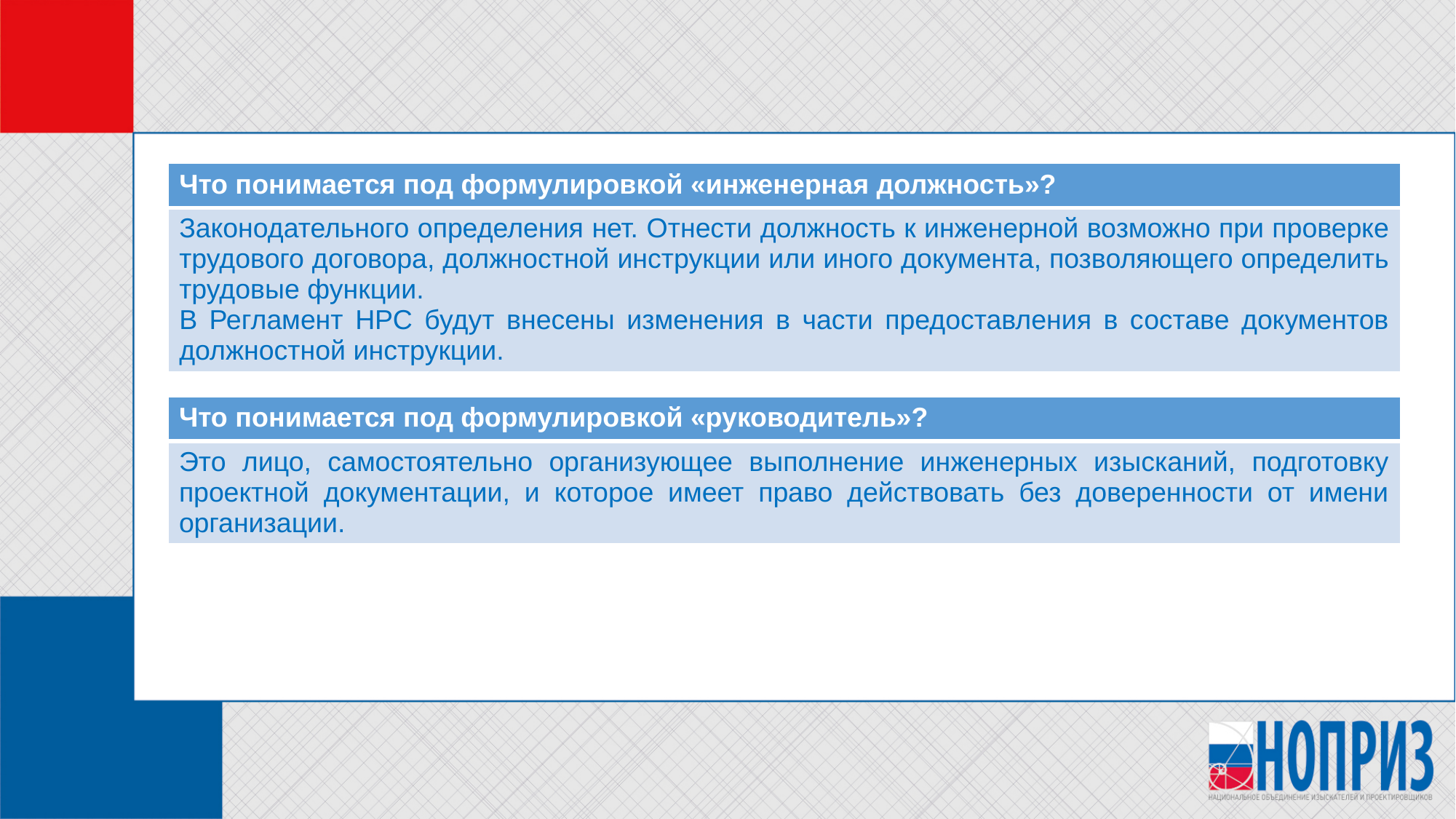

#
| Что понимается под формулировкой «инженерная должность»? |
| --- |
| Законодательного определения нет. Отнести должность к инженерной возможно при проверке трудового договора, должностной инструкции или иного документа, позволяющего определить трудовые функции. В Регламент НРС будут внесены изменения в части предоставления в составе документов должностной инструкции. |
| Что понимается под формулировкой «руководитель»? |
| --- |
| Это лицо, самостоятельно организующее выполнение инженерных изысканий, подготовку проектной документации, и которое имеет право действовать без доверенности от имени организации. |